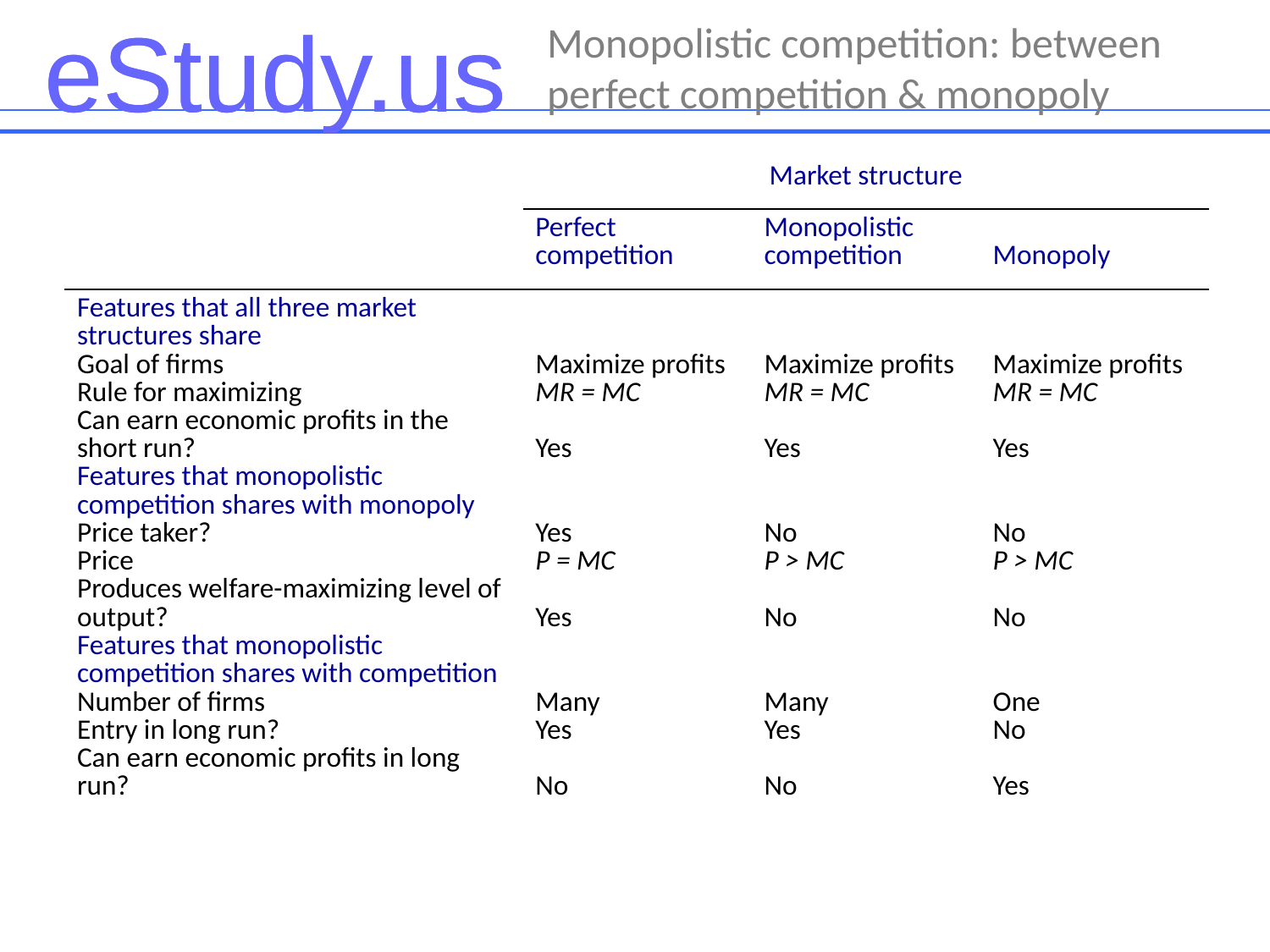

# Monopolistic competition: between perfect competition & monopoly
|  | Market structure |  |  |
| --- | --- | --- | --- |
|  | Perfect competition | Monopolistic competition | Monopoly |
| Features that all three market structures share Goal of firms Rule for maximizing Can earn economic profits in the short run? Features that monopolistic competition shares with monopoly Price taker? Price Produces welfare-maximizing level of output? Features that monopolistic competition shares with competition Number of firms Entry in long run? Can earn economic profits in long run? | Maximize profits MR = MC Yes Yes P = MC Yes Many Yes No | Maximize profits MR = MC Yes No P > MC No Many Yes No | Maximize profits MR = MC Yes No P > MC No One No Yes |